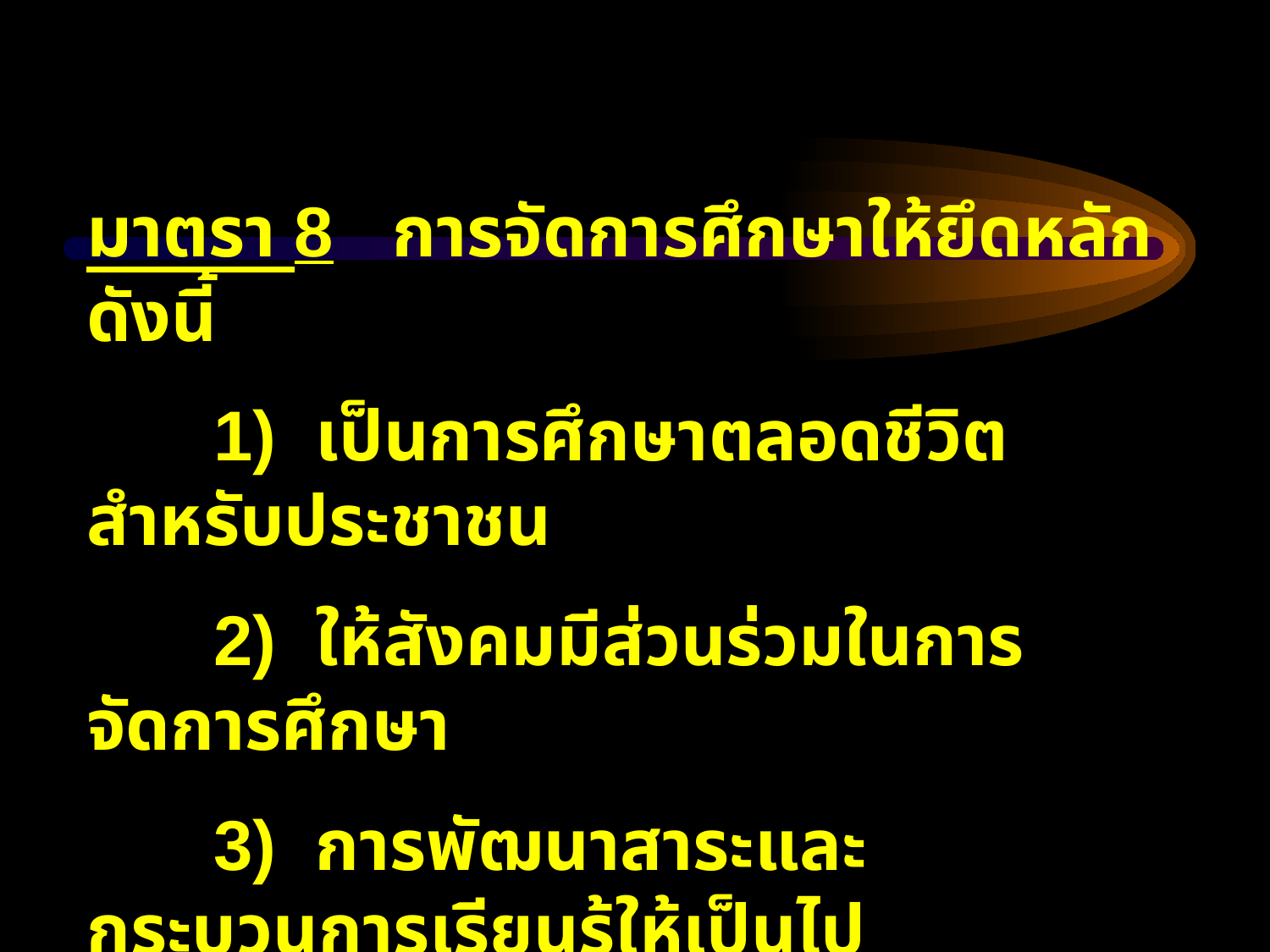

มาตรา 8   การจัดการศึกษาให้ยึดหลักดังนี้
	1)  เป็นการศึกษาตลอดชีวิตสำหรับประชาชน
	2)  ให้สังคมมีส่วนร่วมในการจัดการศึกษา
	3)  การพัฒนาสาระและกระบวนการเรียนรู้ให้เป็นไป
                 อย่างต่อเนื่อง